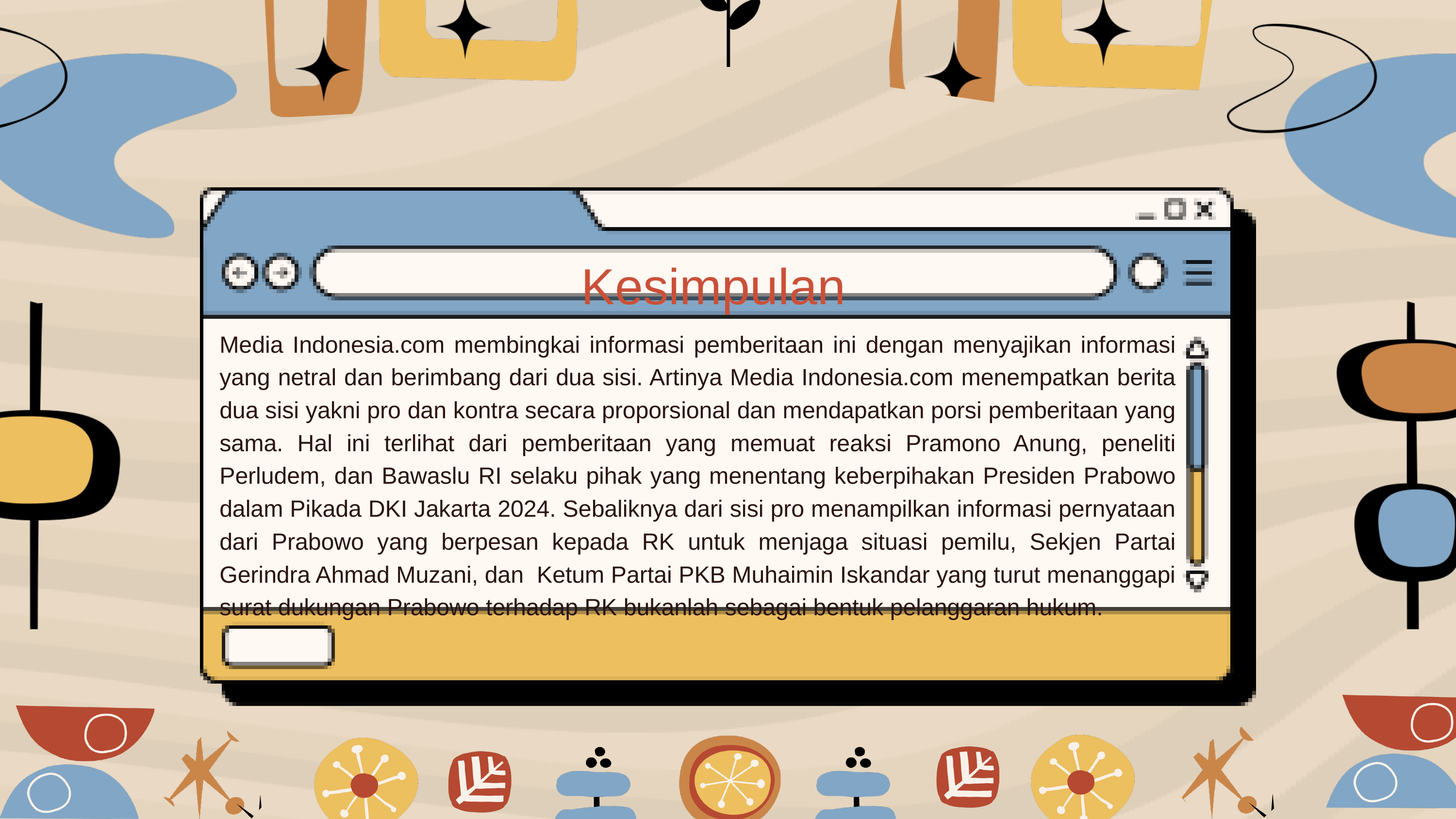

Kesimpulan

Media Indonesia.com membingkai informasi pemberitaan ini dengan menyajikan informasi yang netral dan berimbang dari dua sisi. Artinya Media Indonesia.com menempatkan berita dua sisi yakni pro dan kontra secara proporsional dan mendapatkan porsi pemberitaan yang sama. Hal ini terlihat dari pemberitaan yang memuat reaksi Pramono Anung, peneliti Perludem, dan Bawaslu RI selaku pihak yang menentang keberpihakan Presiden Prabowo dalam Pikada DKI Jakarta 2024. Sebaliknya dari sisi pro menampilkan informasi pernyataan dari Prabowo yang berpesan kepada RK untuk menjaga situasi pemilu, Sekjen Partai Gerindra Ahmad Muzani, dan  Ketum Partai PKB Muhaimin Iskandar yang turut menanggapi surat dukungan Prabowo terhadap RK bukanlah sebagai bentuk pelanggaran hukum.